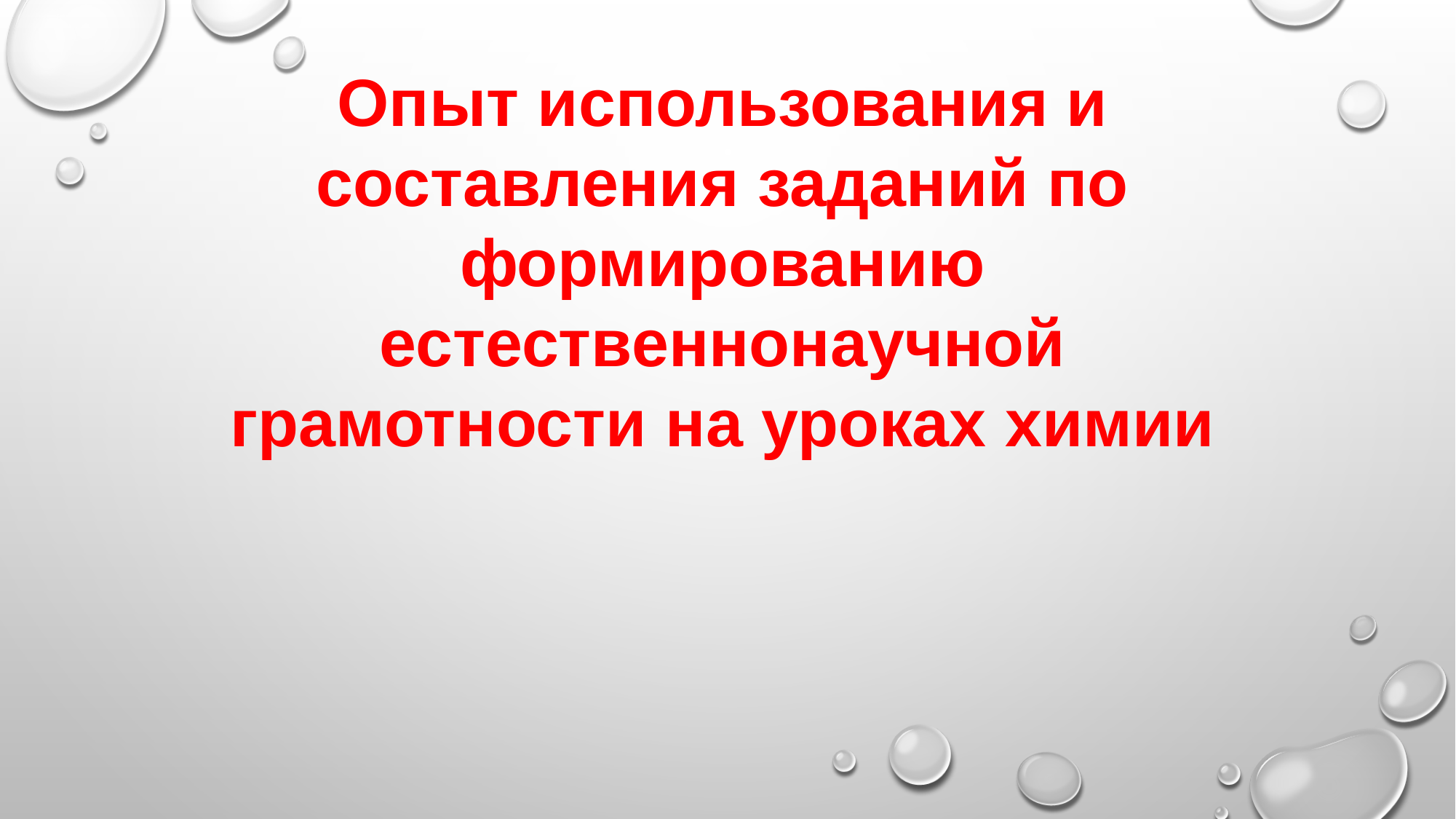

Опыт использования и составления заданий по формированию естественнонаучной грамотности на уроках химии